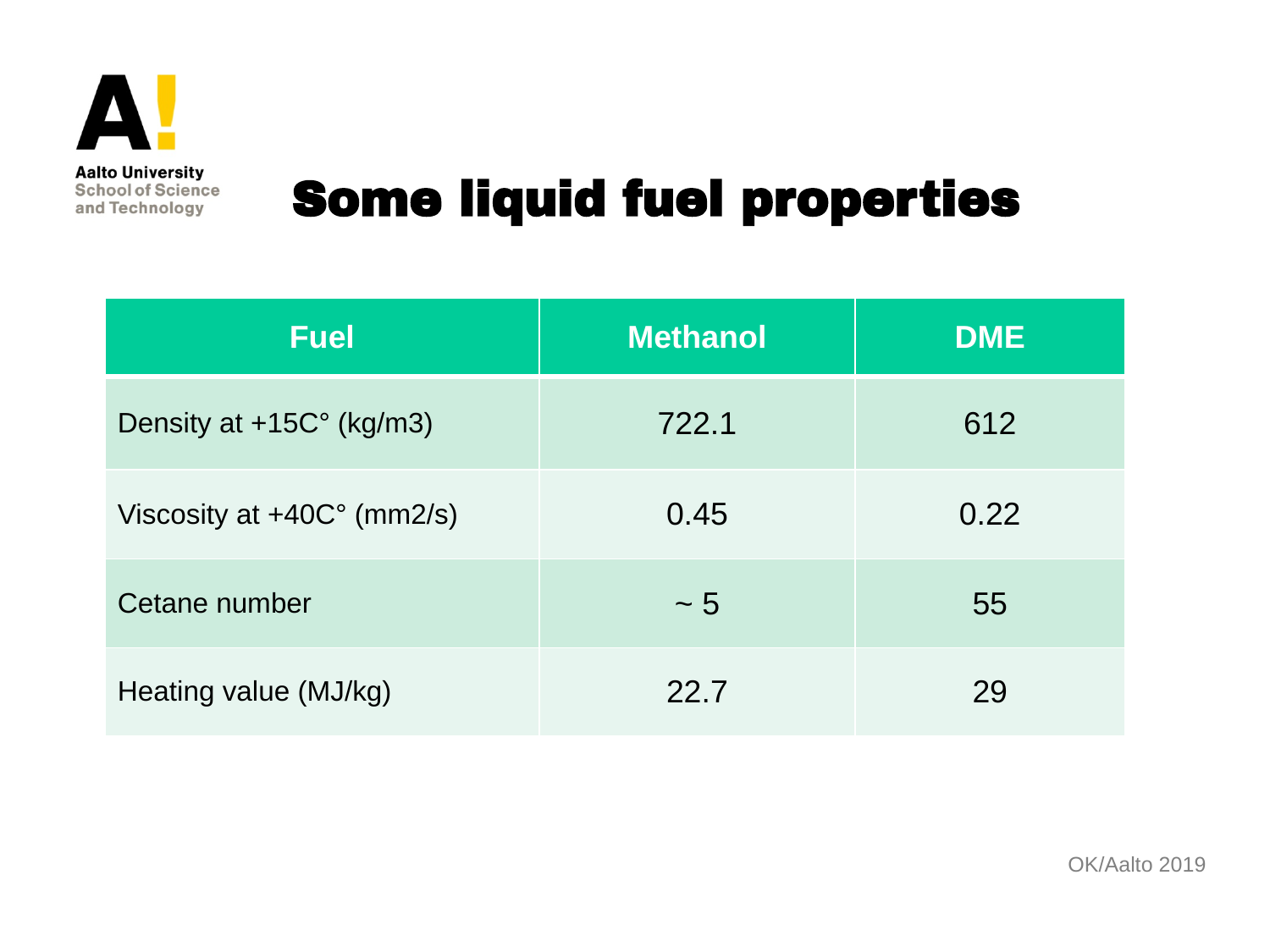

Some liquid fuel properties
| Fuel | Methanol | DME |
| --- | --- | --- |
| Density at +15C° (kg/m3) | 722.1 | 612 |
| Viscosity at +40C° (mm2/s) | 0.45 | 0.22 |
| Cetane number | ~ 5 | 55 |
| Heating value (MJ/kg) | 22.7 | 29 |
OK/Aalto 2019